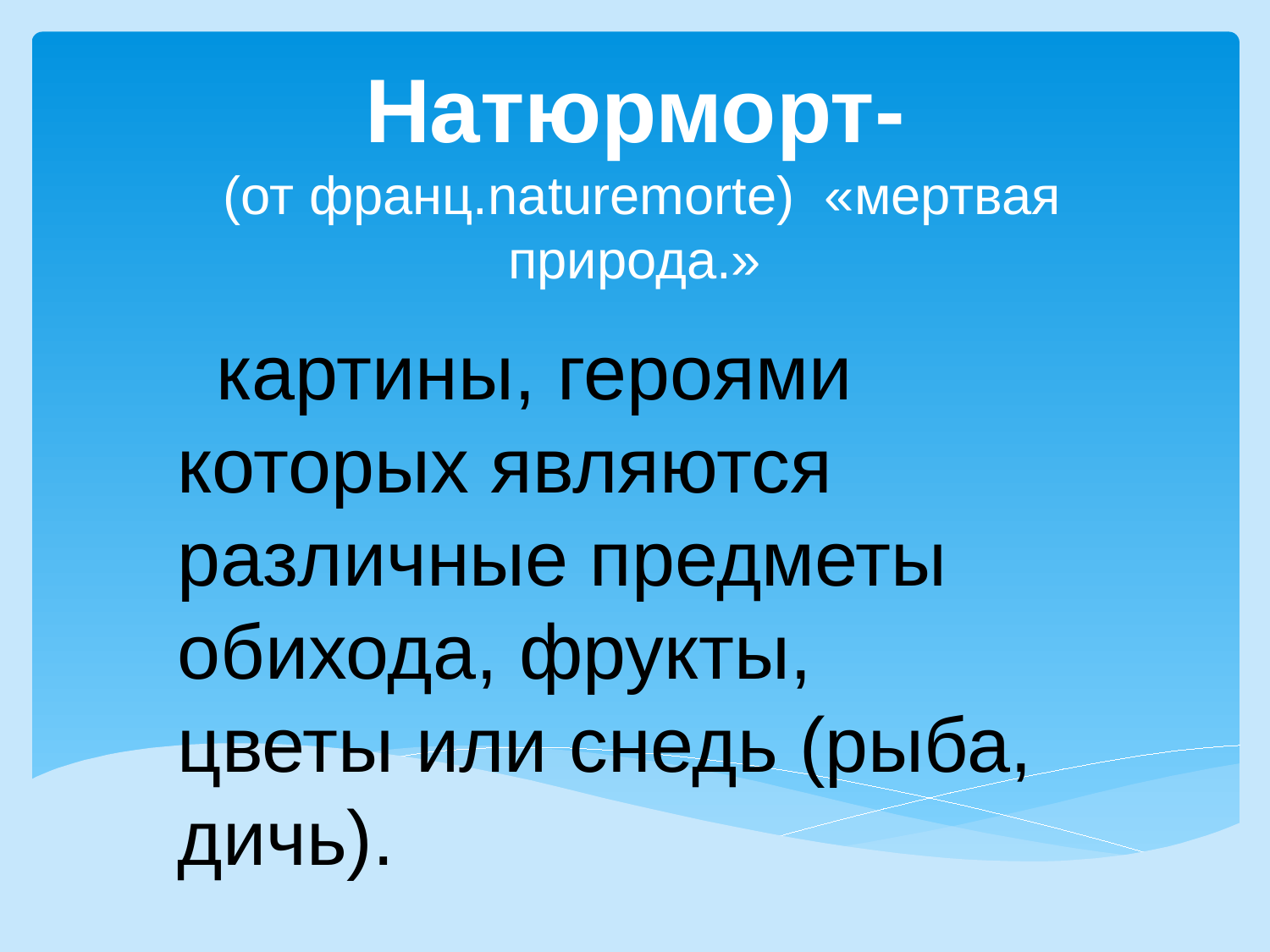

# Натюрморт- (от франц.naturemorte)  «мертвая природа.»
    картины, героями которых являются различные предметы обихода, фрукты, цветы или снедь (рыба, дичь).